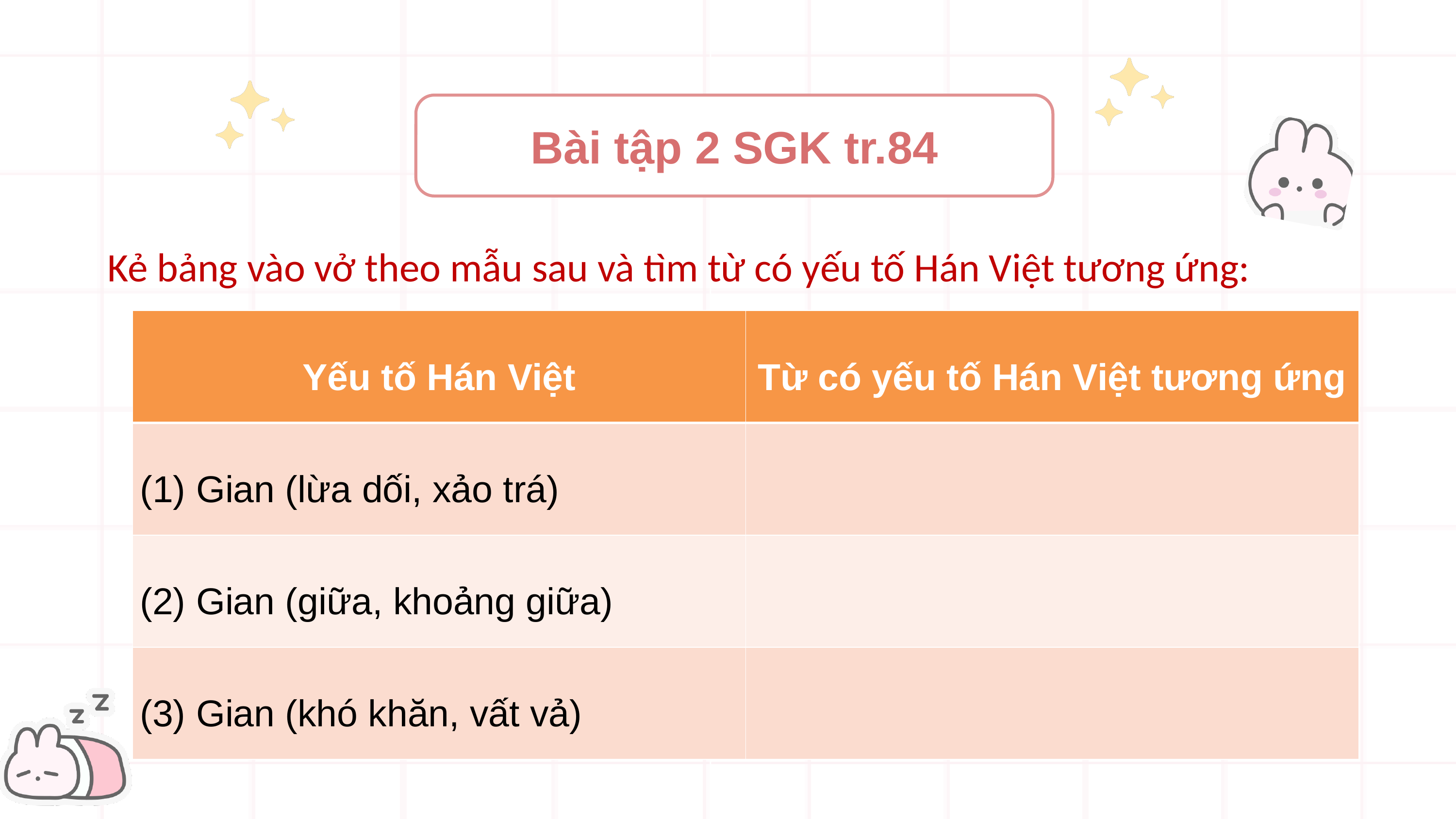

Bài tập 2 SGK tr.84

Kẻ bảng vào vở theo mẫu sau và tìm từ có yếu tố Hán Việt tương ứng:
| Yếu tố Hán Việt | Từ có yếu tố Hán Việt tương ứng |
| --- | --- |
| (1) Gian (lừa dối, xảo trá) |  |
| (2) Gian (giữa, khoảng giữa) |  |
| (3) Gian (khó khăn, vất vả) |  |